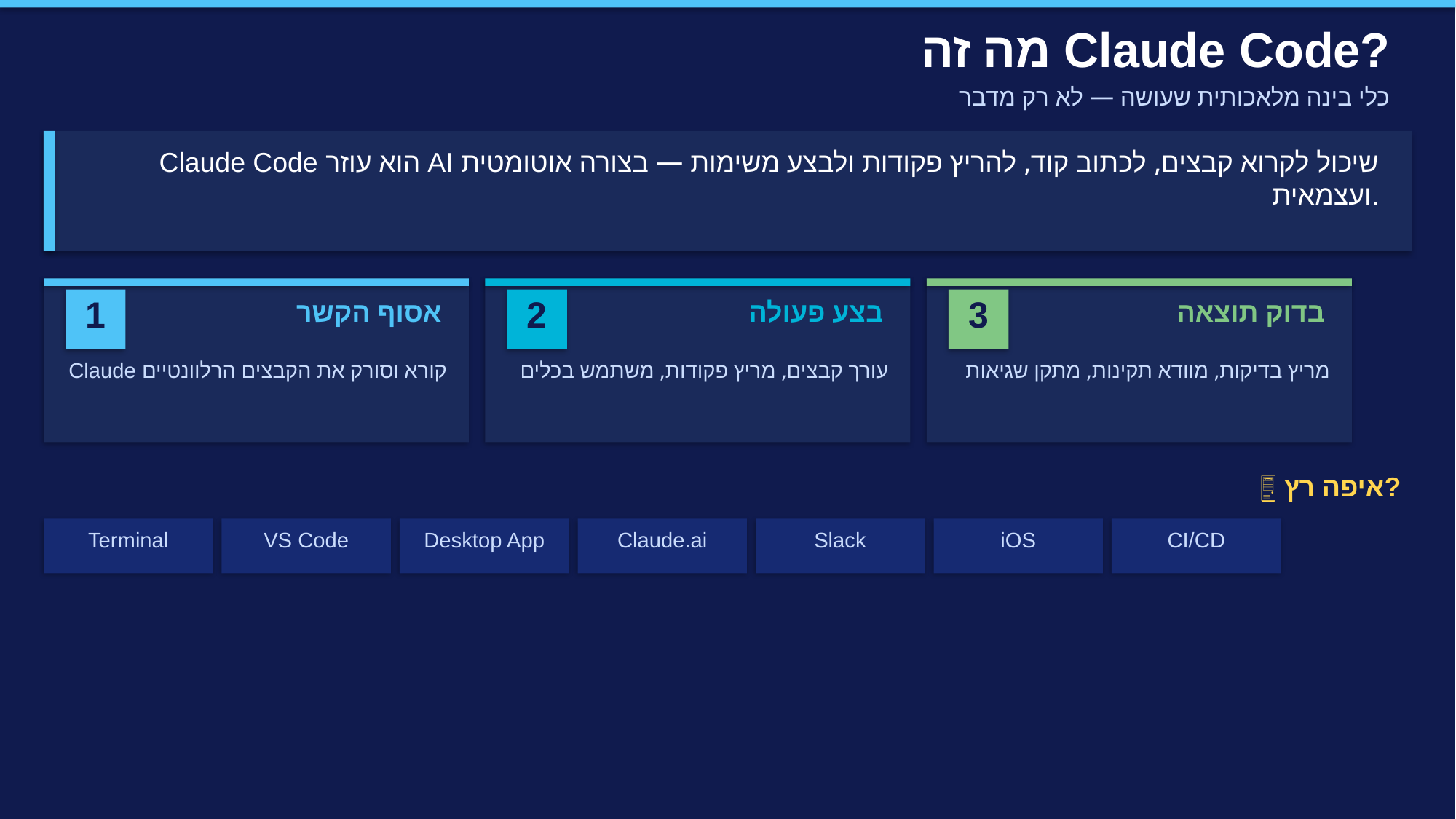

מה זה Claude Code?
כלי בינה מלאכותית שעושה — לא רק מדבר

Claude Code הוא עוזר AI שיכול לקרוא קבצים, לכתוב קוד, להריץ פקודות ולבצע משימות — בצורה אוטומטית ועצמאית.

1
2
3

אסוף הקשר

בצע פעולה

בדוק תוצאה
Claude קורא וסורק את הקבצים הרלוונטיים
עורך קבצים, מריץ פקודות, משתמש בכלים
מריץ בדיקות, מוודא תקינות, מתקן שגיאות
🖥️ איפה רץ?

Terminal
VS Code
Desktop App
Claude.ai
Slack
iOS
CI/CD